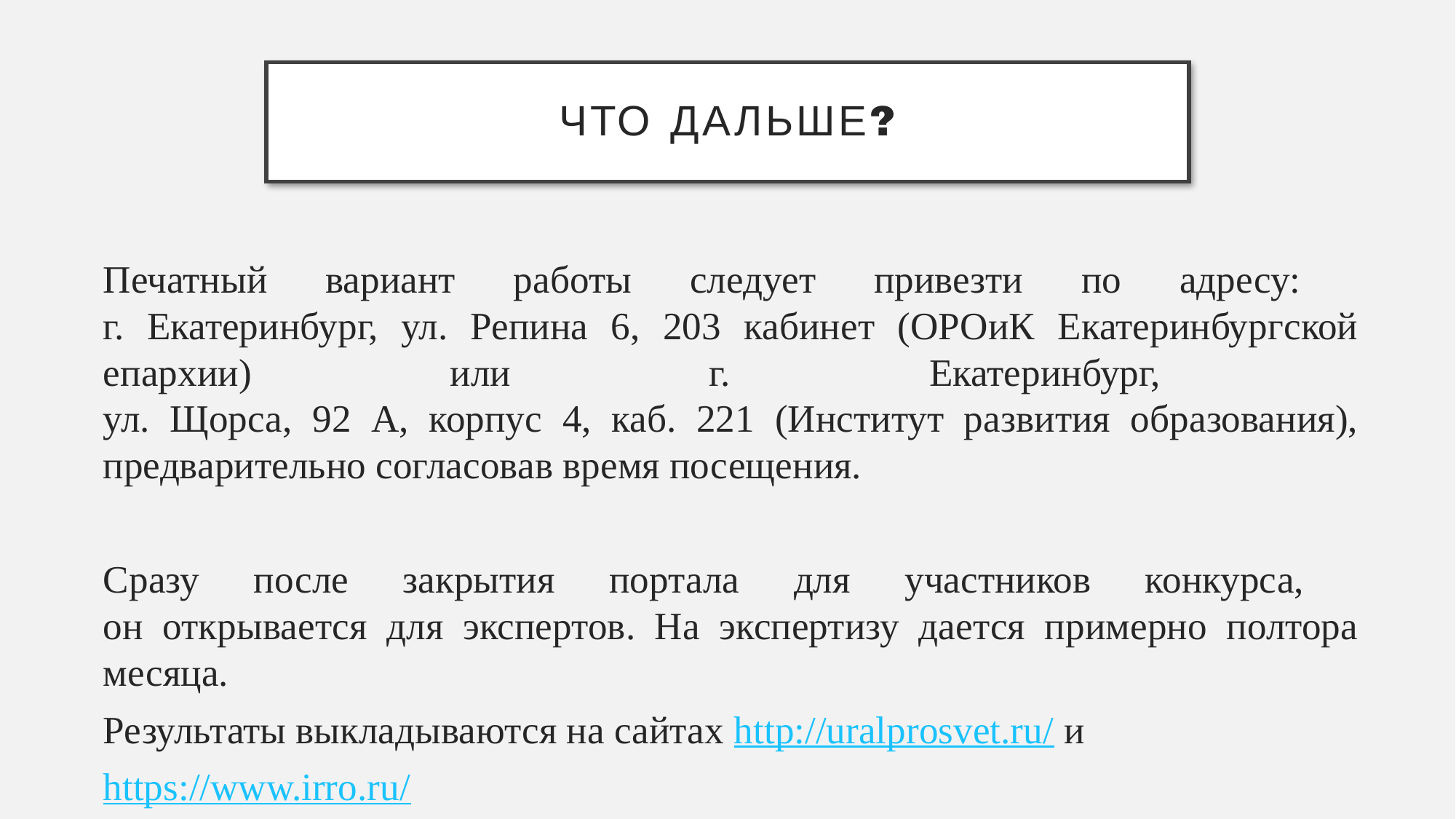

# Что дальше?
Печатный вариант работы следует привезти по адресу:
г. Екатеринбург, ул. Репина 6, 203 кабинет (ОРОиК Екатеринбургской епархии) или г. Екатеринбург,
ул. Щорса, 92 А, корпус 4, каб. 221 (Институт развития образования), предварительно согласовав время посещения.

Сразу после закрытия портала для участников конкурса,
он открывается для экспертов. На экспертизу дается примерно полтора месяца.
Результаты выкладываются на сайтах http://uralprosvet.ru/ и
https://www.irro.ru/